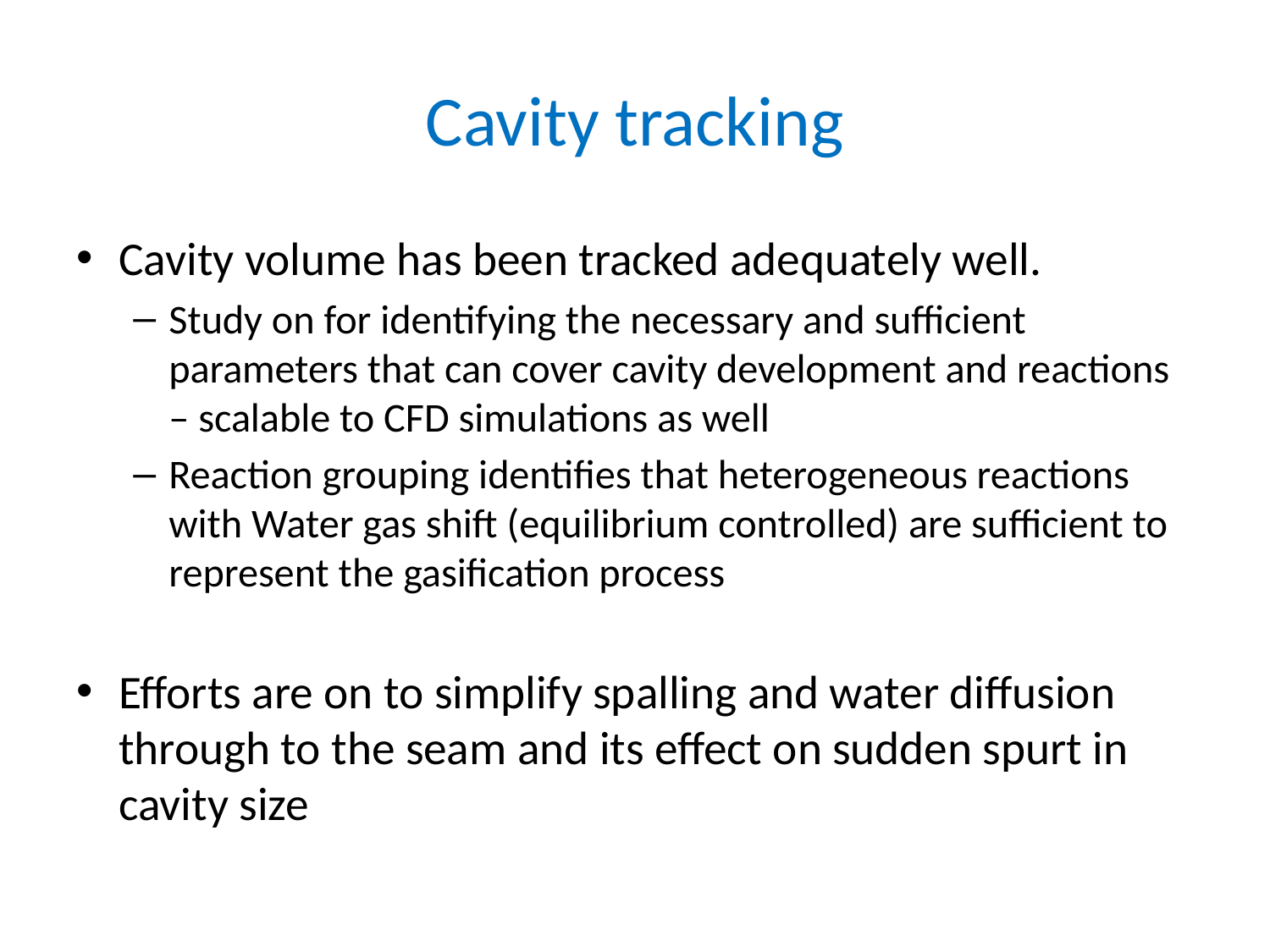

# Cavity tracking
Cavity volume has been tracked adequately well.
Study on for identifying the necessary and sufficient parameters that can cover cavity development and reactions – scalable to CFD simulations as well
Reaction grouping identifies that heterogeneous reactions with Water gas shift (equilibrium controlled) are sufficient to represent the gasification process

Efforts are on to simplify spalling and water diffusion through to the seam and its effect on sudden spurt in cavity size